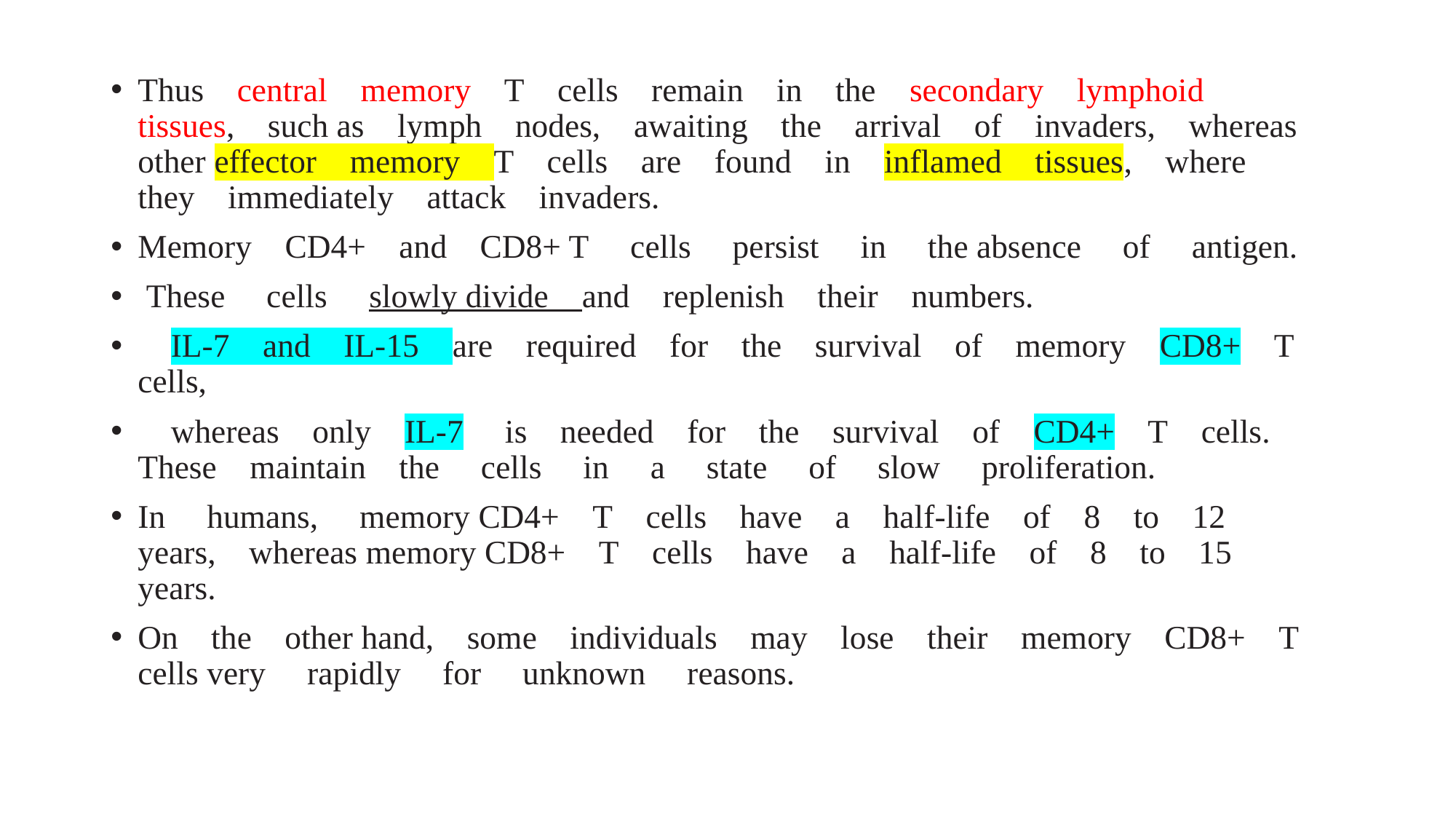

# .
Thus central memory T cells remain in the secondary lymphoid tissues, such as lymph nodes, awaiting the arrival of invaders, whereas other effector memory T cells are found in inflamed tissues, where they immediately attack invaders.
Memory CD4+ and CD8+ T  cells  persist  in  the absence  of  antigen.
 These  cells  slowly divide and replenish their numbers.
 IL-7 and IL-15 are required for the survival of memory CD8+ T cells,
 whereas only IL-7  is needed for the survival of CD4+ T cells. These maintain the  cells  in  a  state  of  slow  proliferation.
In  humans,  memory CD4+ T cells have a half-life of 8 to 12 years, whereas memory CD8+ T cells have a half-life of 8 to 15 years.
On the other hand, some individuals may lose their memory CD8+ T cells very  rapidly  for  unknown  reasons.